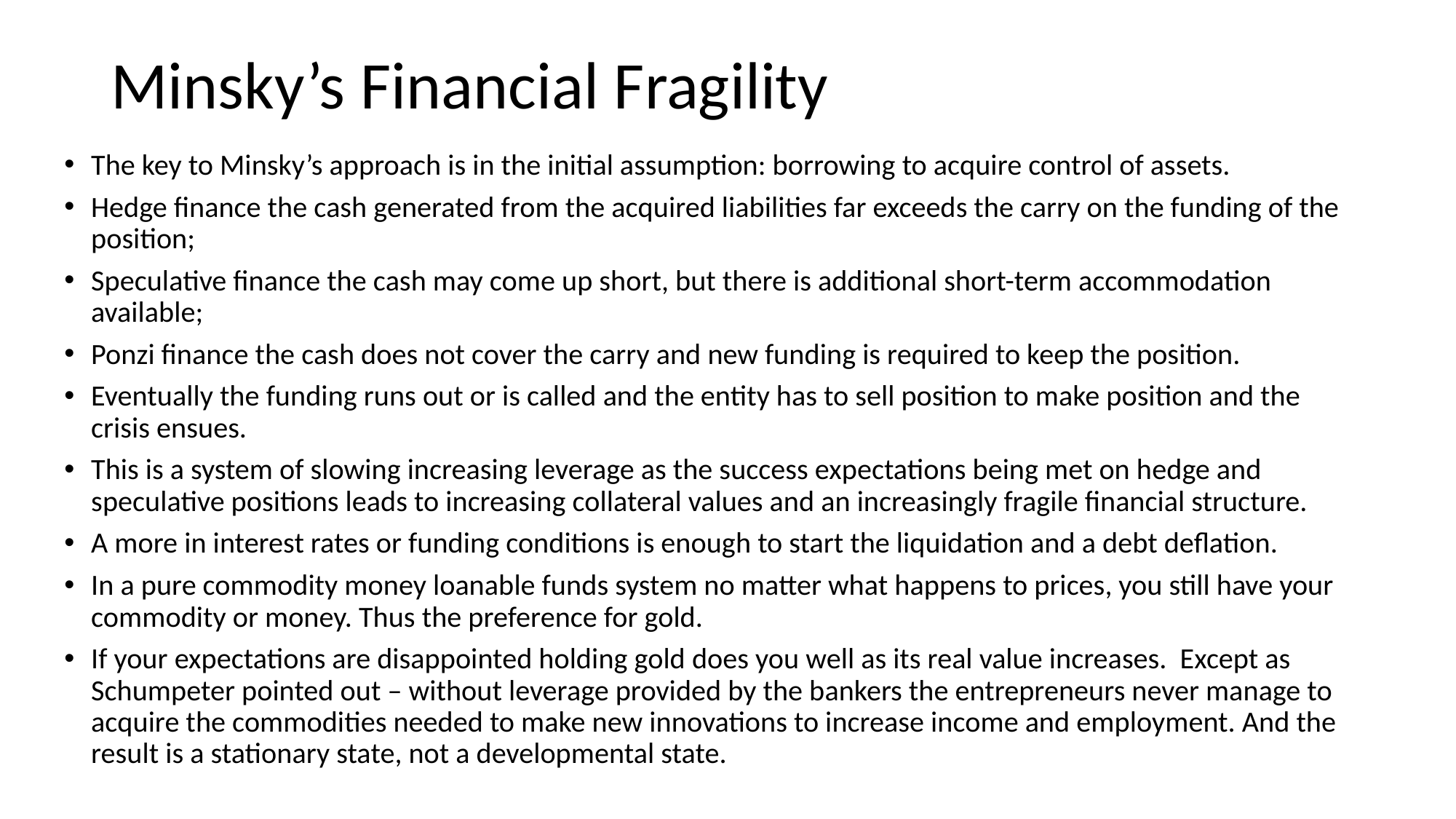

# Minsky’s Financial Fragility
The key to Minsky’s approach is in the initial assumption: borrowing to acquire control of assets.
Hedge finance the cash generated from the acquired liabilities far exceeds the carry on the funding of the position;
Speculative finance the cash may come up short, but there is additional short-term accommodation available;
Ponzi finance the cash does not cover the carry and new funding is required to keep the position.
Eventually the funding runs out or is called and the entity has to sell position to make position and the crisis ensues.
This is a system of slowing increasing leverage as the success expectations being met on hedge and speculative positions leads to increasing collateral values and an increasingly fragile financial structure.
A more in interest rates or funding conditions is enough to start the liquidation and a debt deflation.
In a pure commodity money loanable funds system no matter what happens to prices, you still have your commodity or money. Thus the preference for gold.
If your expectations are disappointed holding gold does you well as its real value increases.  Except as Schumpeter pointed out – without leverage provided by the bankers the entrepreneurs never manage to acquire the commodities needed to make new innovations to increase income and employment. And the result is a stationary state, not a developmental state.